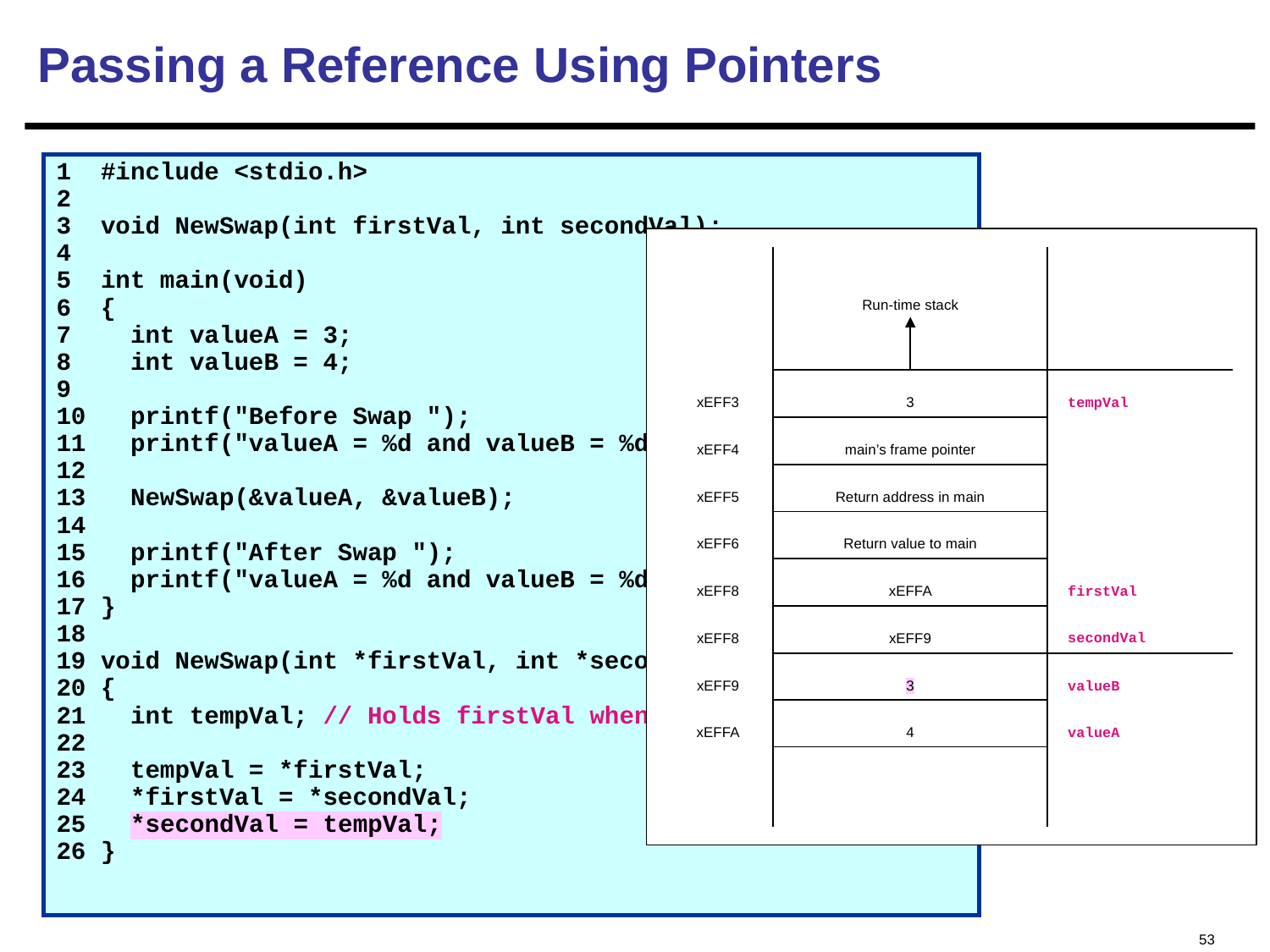

# Passing a Reference Using Pointers
1  #include <stdio.h>
2
3  void NewSwap(int firstVal, int secondVal);
4
5  int main(void)
6  {
7    int valueA = 3;
8    int valueB = 4;
9
10   printf("Before Swap ");
11   printf("valueA = %d and valueB = %d\n", valueA, valueB);
12
13   NewSwap(&valueA, &valueB);
14
15   printf("After Swap ");
16   printf("valueA = %d and valueB = %d\n", valueA, valueB);
17 }
18
19 void NewSwap(int *firstVal, int *secondVal)
20 {
21   int tempVal; // Holds firstVal when swapping
22
23   tempVal = *firstVal;
24   *firstVal = *secondVal;
25   *secondVal = tempVal;
26 }

Run-time stack
3
xEFF3
tempVal
main’s frame pointer
xEFF4
Return address in main
xEFF5
Return value to main
xEFF6
xEFFA
firstVal
xEFF8
xEFF9
secondVal
xEFF8
3
valueB
xEFF9
4
valueA
xEFFA
53